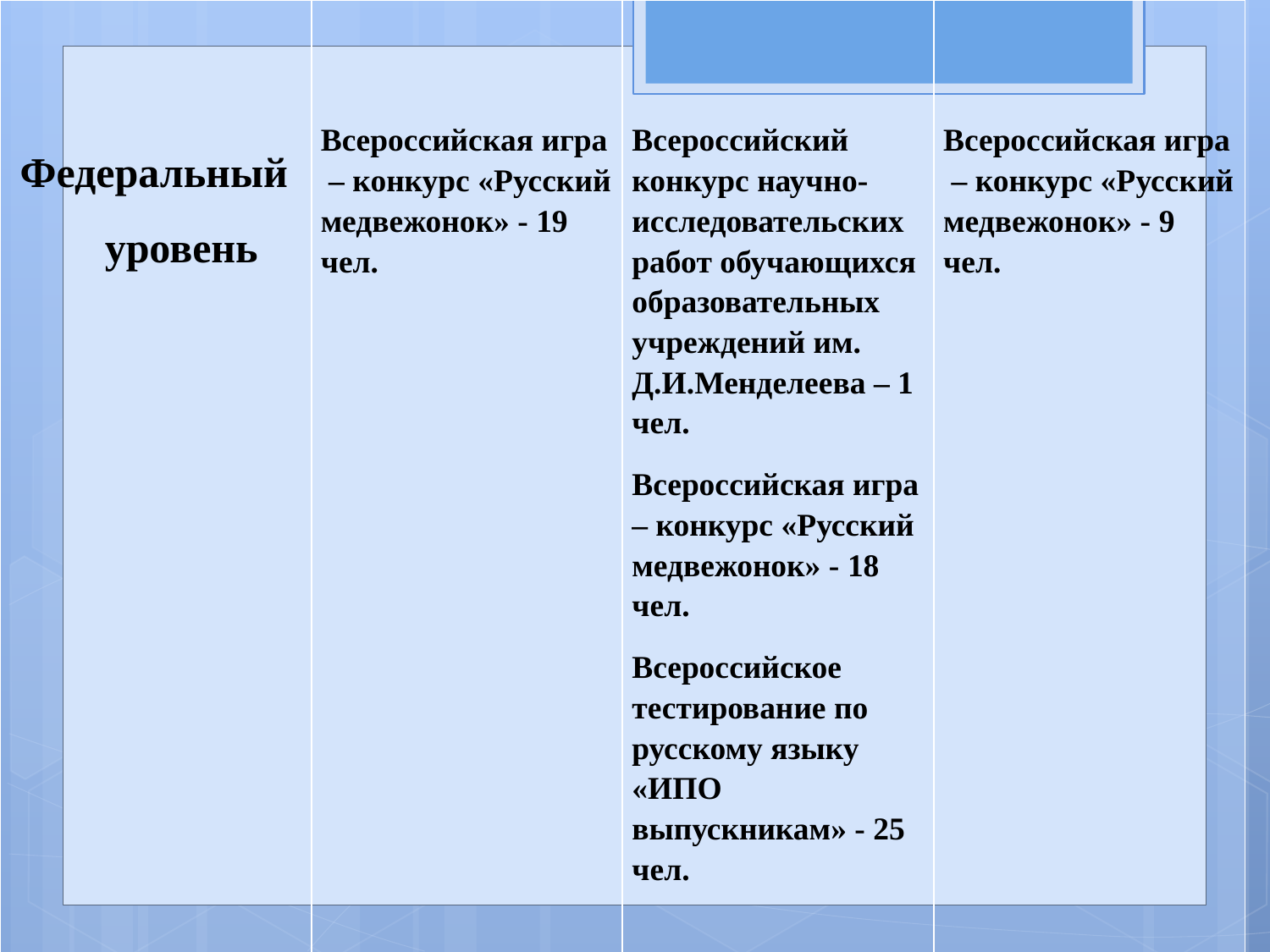

| Федеральный уровень | Всероссийская игра – конкурс «Русский медвежонок» - 19 чел. | Всероссийский конкурс научно-исследовательских работ обучающихся образовательных учреждений им. Д.И.Менделеева – 1 чел. Всероссийская игра – конкурс «Русский медвежонок» - 18 чел. Всероссийское тестирование по русскому языку «ИПО выпускникам» - 25 чел. | Всероссийская игра – конкурс «Русский медвежонок» - 9 чел. |
| --- | --- | --- | --- |
#